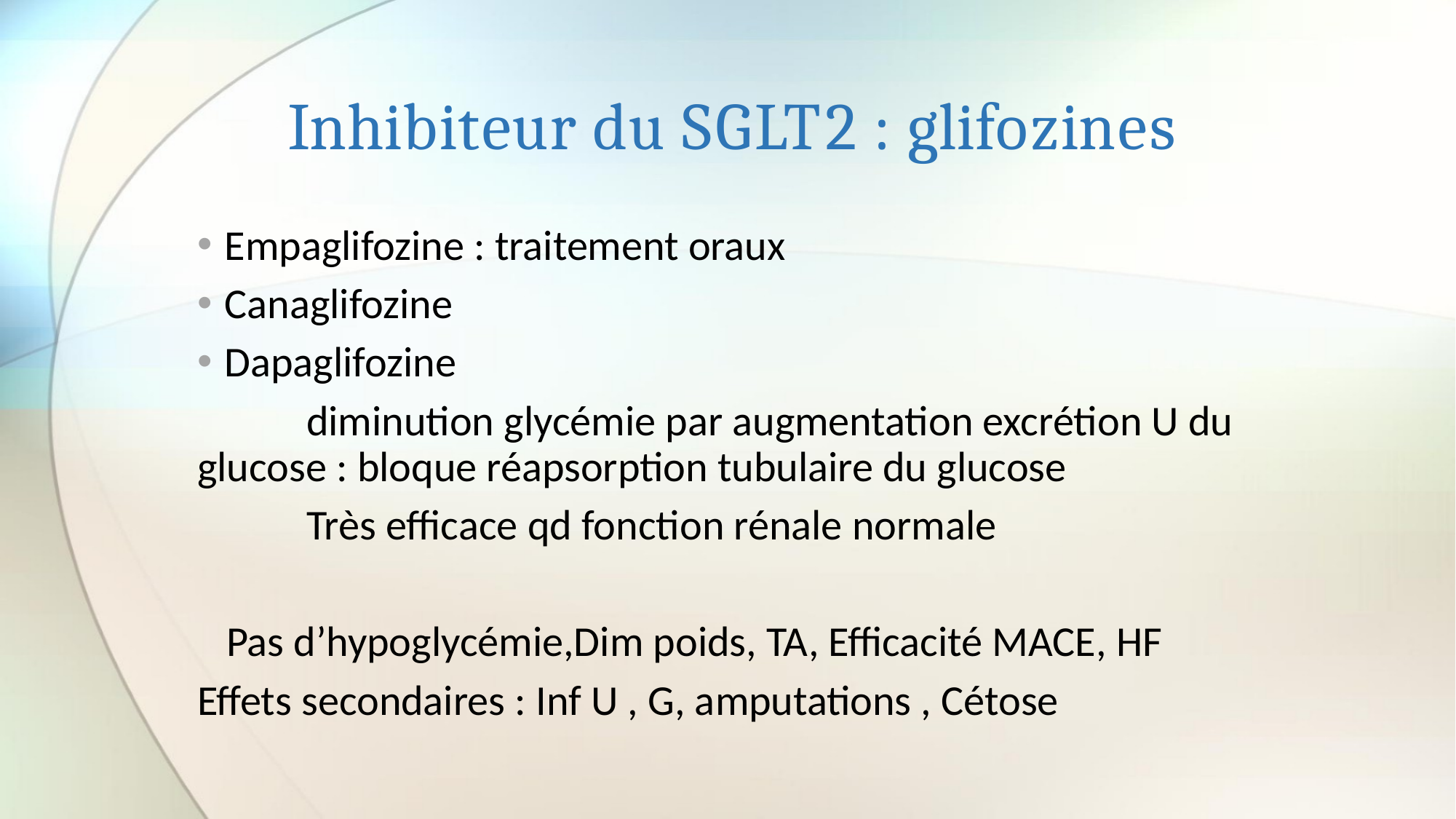

# Inhibiteur du SGLT2 : glifozines
Empaglifozine : traitement oraux
Canaglifozine
Dapaglifozine
	diminution glycémie par augmentation excrétion U du glucose : bloque réapsorption tubulaire du glucose
	Très efficace qd fonction rénale normale

   Pas d’hypoglycémie,Dim poids, TA, Efficacité MACE, HF
Effets secondaires : Inf U , G, amputations , Cétose